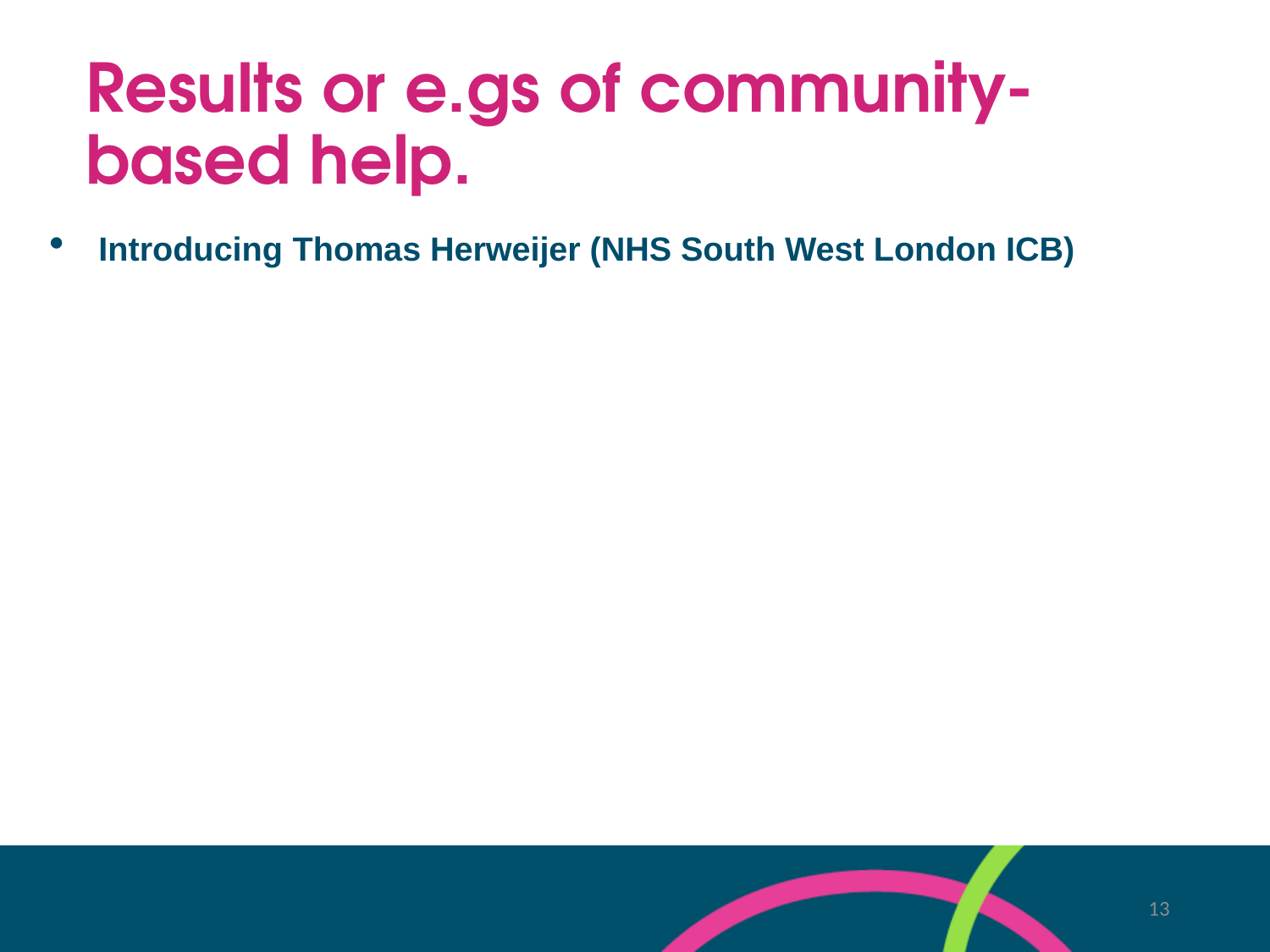

# Results or e.gs of community-based help.
Introducing Thomas Herweijer (NHS South West London ICB)
13